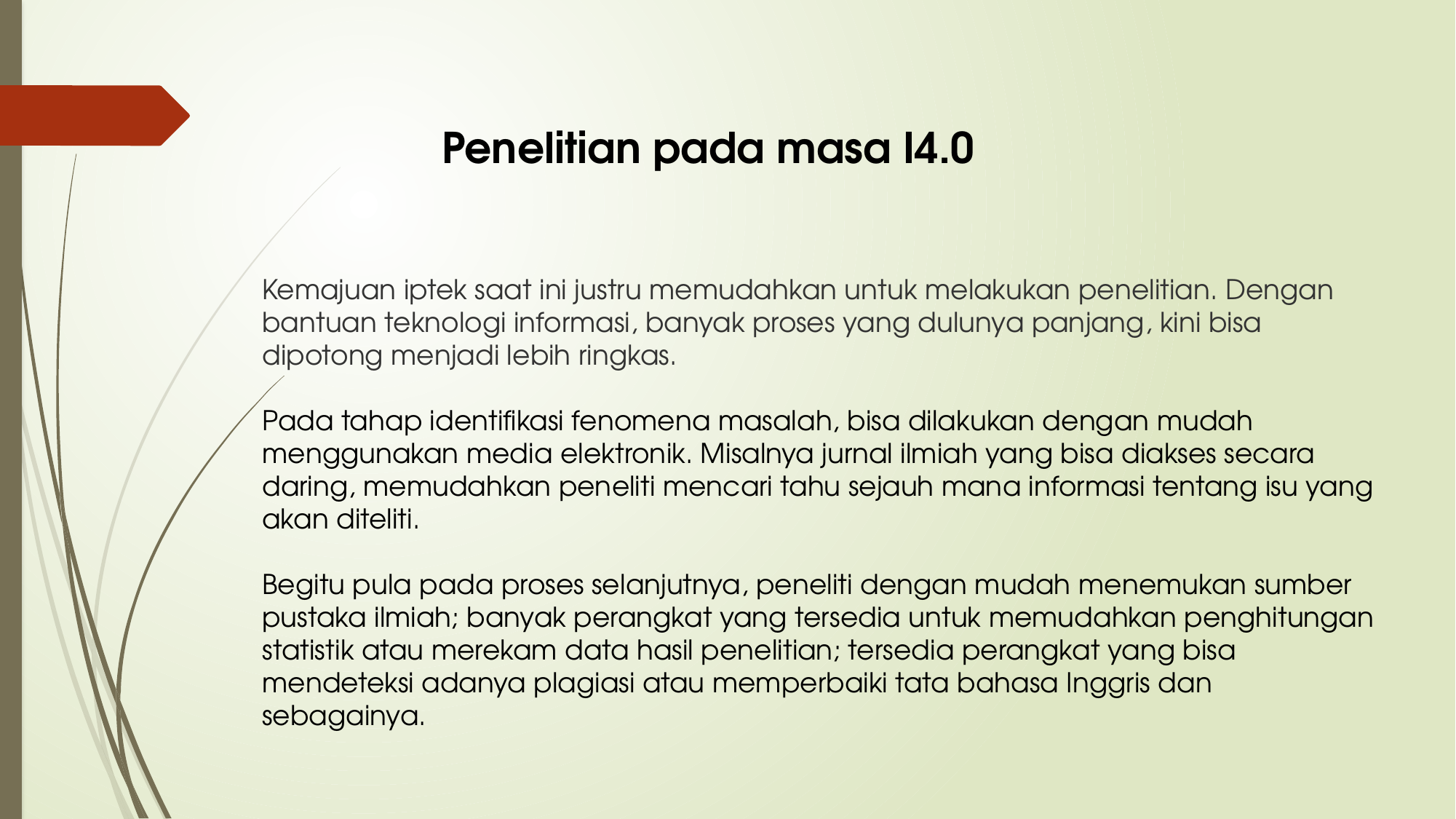

Penelitian pada masa I4.0
Kemajuan iptek saat ini justru memudahkan untuk melakukan penelitian. Dengan bantuan teknologi informasi, banyak proses yang dulunya panjang, kini bisa dipotong menjadi lebih ringkas.

Pada tahap identifikasi fenomena masalah, bisa dilakukan dengan mudah menggunakan media elektronik. Misalnya jurnal ilmiah yang bisa diakses secara daring, memudahkan peneliti mencari tahu sejauh mana informasi tentang isu yang akan diteliti.

Begitu pula pada proses selanjutnya, peneliti dengan mudah menemukan sumber pustaka ilmiah; banyak perangkat yang tersedia untuk memudahkan penghitungan statistik atau merekam data hasil penelitian; tersedia perangkat yang bisa mendeteksi adanya plagiasi atau memperbaiki tata bahasa Inggris dan sebagainya.